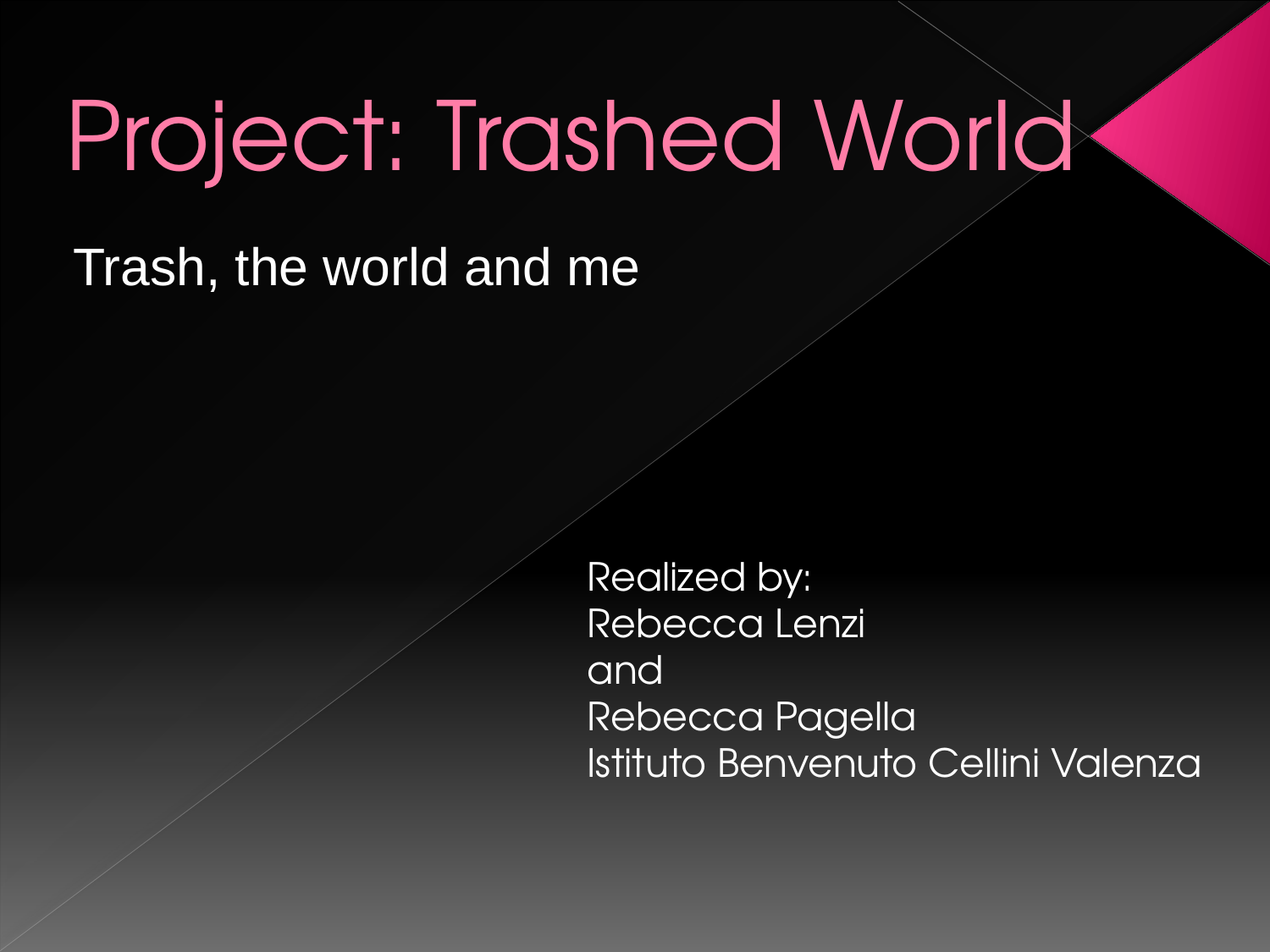

# Project: Trashed World
Trash, the world and me
Realized by:
Rebecca Lenzi
and
Rebecca Pagella
Istituto Benvenuto Cellini Valenza